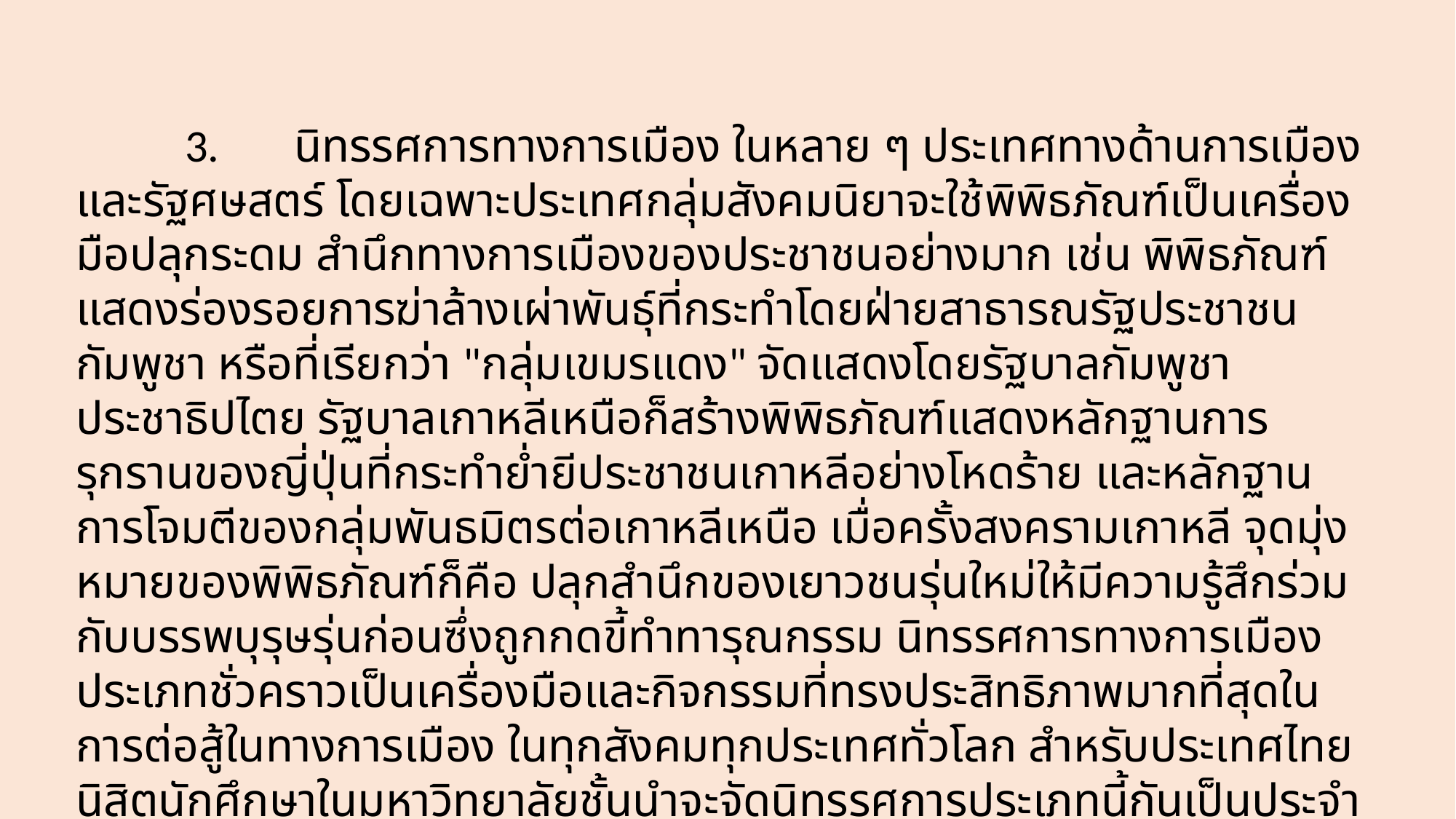

3.	นิทรรศการทางการเมือง ในหลาย ๆ ประเทศทางด้านการเมืองและรัฐศษสตร์ โดยเฉพาะประเทศกลุ่มสังคมนิยาจะใช้พิพิธภัณฑ์เป็นเครื่องมือปลุกระดม สำนึกทางการเมืองของประชาชนอย่างมาก เช่น พิพิธภัณฑ์แสดงร่องรอยการฆ่าล้างเผ่าพันธุ์ที่กระทำโดยฝ่ายสาธารณรัฐประชาชนกัมพูชา หรือที่เรียกว่า "กลุ่มเขมรแดง" จัดแสดงโดยรัฐบาลกัมพูชาประชาธิปไตย รัฐบาลเกาหลีเหนือก็สร้างพิพิธภัณฑ์แสดงหลักฐานการรุกรานของญี่ปุ่นที่กระทำย่ำยีประชาชนเกาหลีอย่างโหดร้าย และหลักฐานการโจมตีของกลุ่มพันธมิตรต่อเกาหลีเหนือ เมื่อครั้งสงครามเกาหลี จุดมุ่งหมายของพิพิธภัณฑ์ก็คือ ปลุกสำนึกของเยาวชนรุ่นใหม่ให้มีความรู้สึกร่วมกับบรรพบุรุษรุ่นก่อนซึ่งถูกกดขี้ทำทารุณกรรม นิทรรศการทางการเมืองประเภทชั่วคราวเป็นเครื่องมือและกิจกรรมที่ทรงประสิทธิภาพมากที่สุดในการต่อสู้ในทางการเมือง ในทุกสังคมทุกประเทศทั่วโลก สำหรับประเทศไทยนิสิตนักศึกษาในมหาวิทยาลัยชั้นนำจะจัดนิทรรศการประเภทนี้กันเป็นประจำ